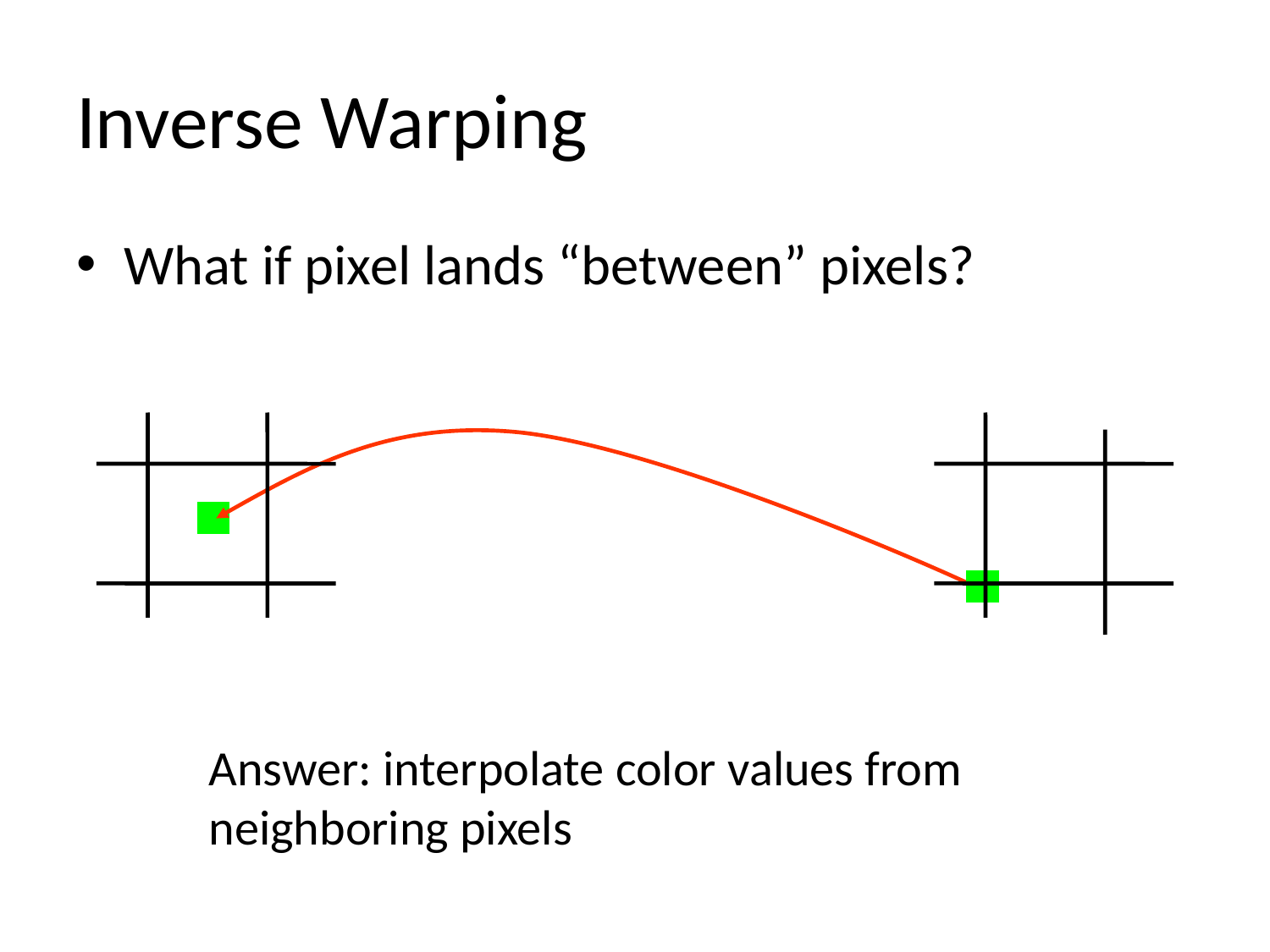

# Inverse Warping
What if pixel lands “between” pixels?

Answer: interpolate color values from neighboring pixels